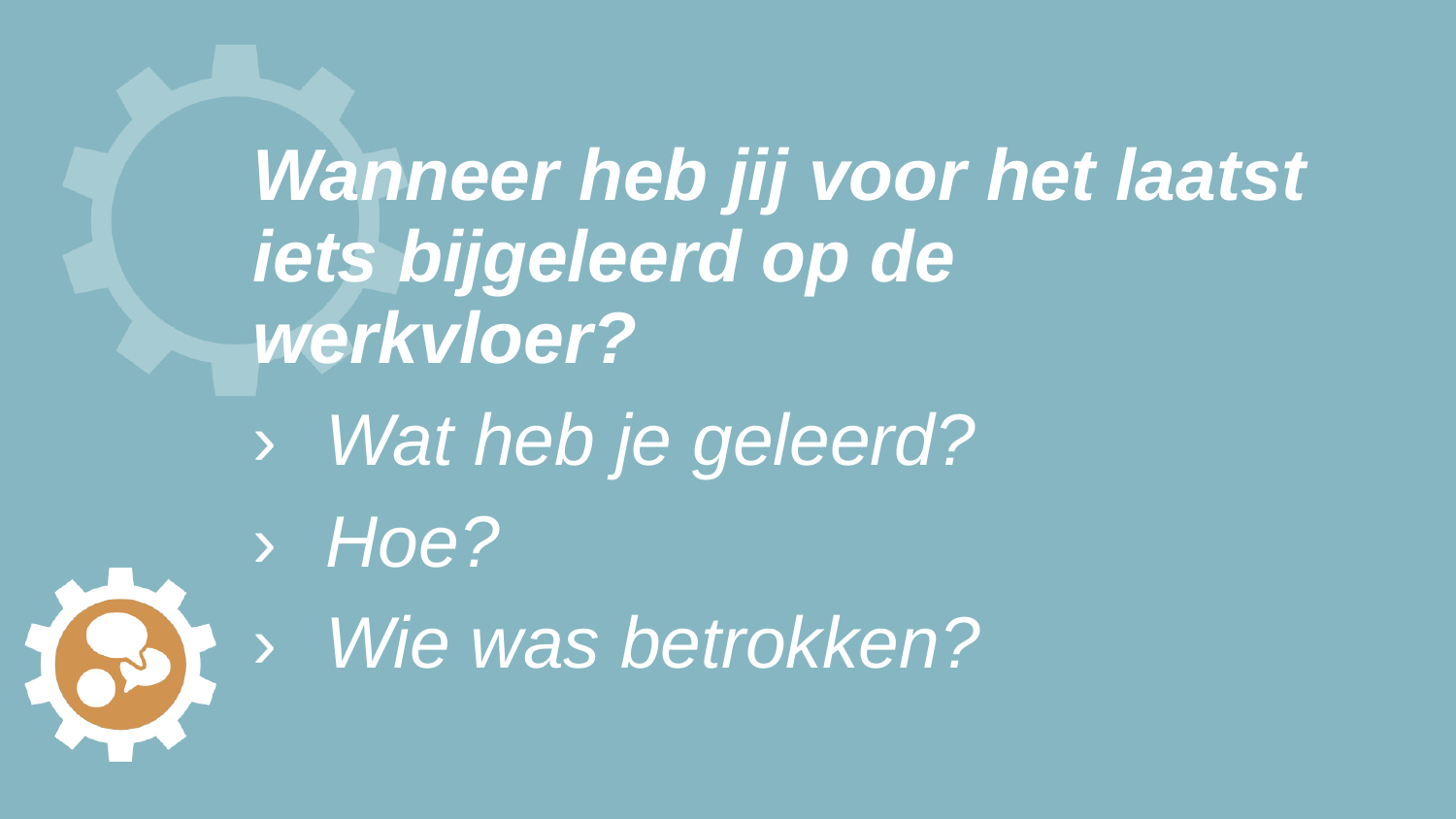

# Wanneer heb jij voor het laatst iets bijgeleerd op de werkvloer?
Wat heb je geleerd?
Hoe?
Wie was betrokken?